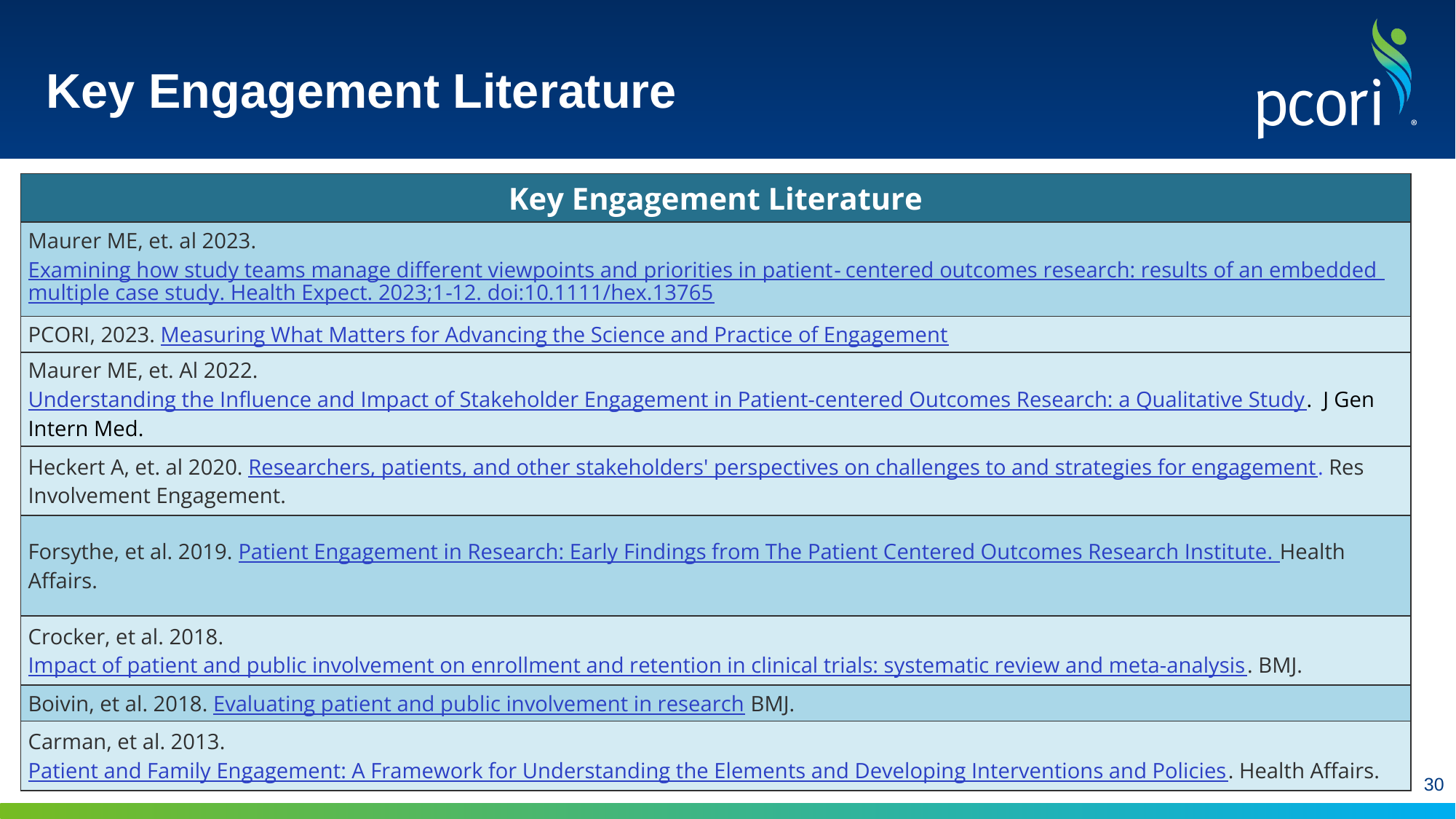

# Key Engagement Literature
| Key Engagement Literature​ |
| --- |
| Maurer ME, et. al 2023. Examining how study teams manage different viewpoints and priorities in patient‐ centered outcomes research: results of an embedded multiple case study. Health Expect. 2023;1‐12. doi:10.1111/hex.13765​ |
| PCORI, 2023. Measuring What Matters for Advancing the Science and Practice of Engagement​ |
| Maurer ME, et. Al 2022. Understanding the Influence and Impact of Stakeholder Engagement in Patient-centered Outcomes Research: a Qualitative Study.  J Gen Intern Med. ​ |
| Heckert A, et. al 2020. Researchers, patients, and other stakeholders' perspectives on challenges to and strategies for engagement. Res Involvement Engagement.​ |
| Forsythe, et al. 2019. Patient Engagement in Research: Early Findings from The Patient Centered Outcomes Research Institute. Health Affairs.​ |
| Crocker, et al. 2018. Impact of patient and public involvement on enrollment and retention in clinical trials: systematic review and meta-analysis. BMJ.​ |
| Boivin, et al. 2018. Evaluating patient and public involvement in research BMJ.​ |
| Carman, et al. 2013. Patient and Family Engagement: A Framework for Understanding the Elements and Developing Interventions and Policies. Health Affairs.​ |
30